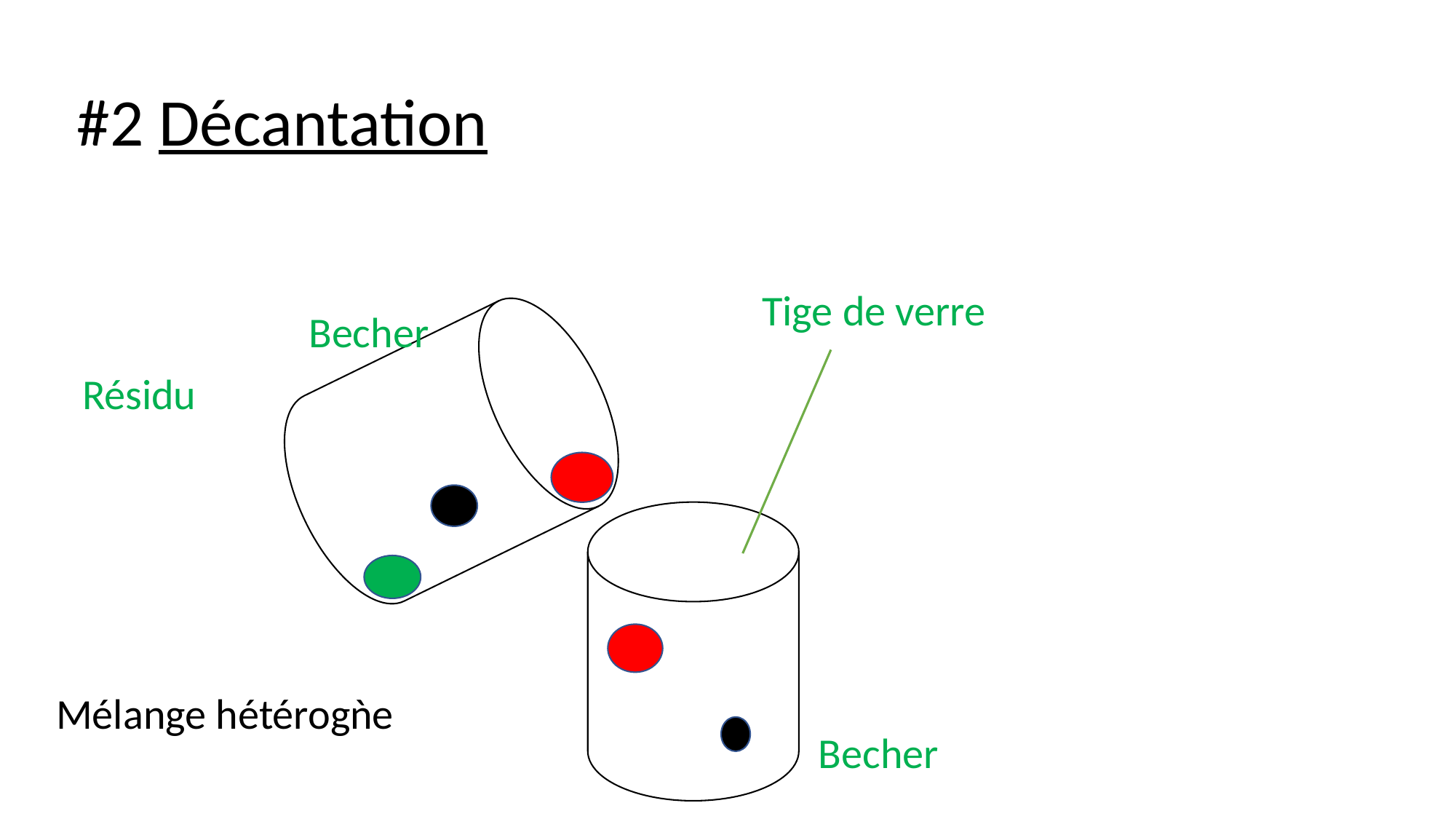

# #2 Décantation
Tige de verre

Becher
Résidu

Mélange hétérogǹe

Becher